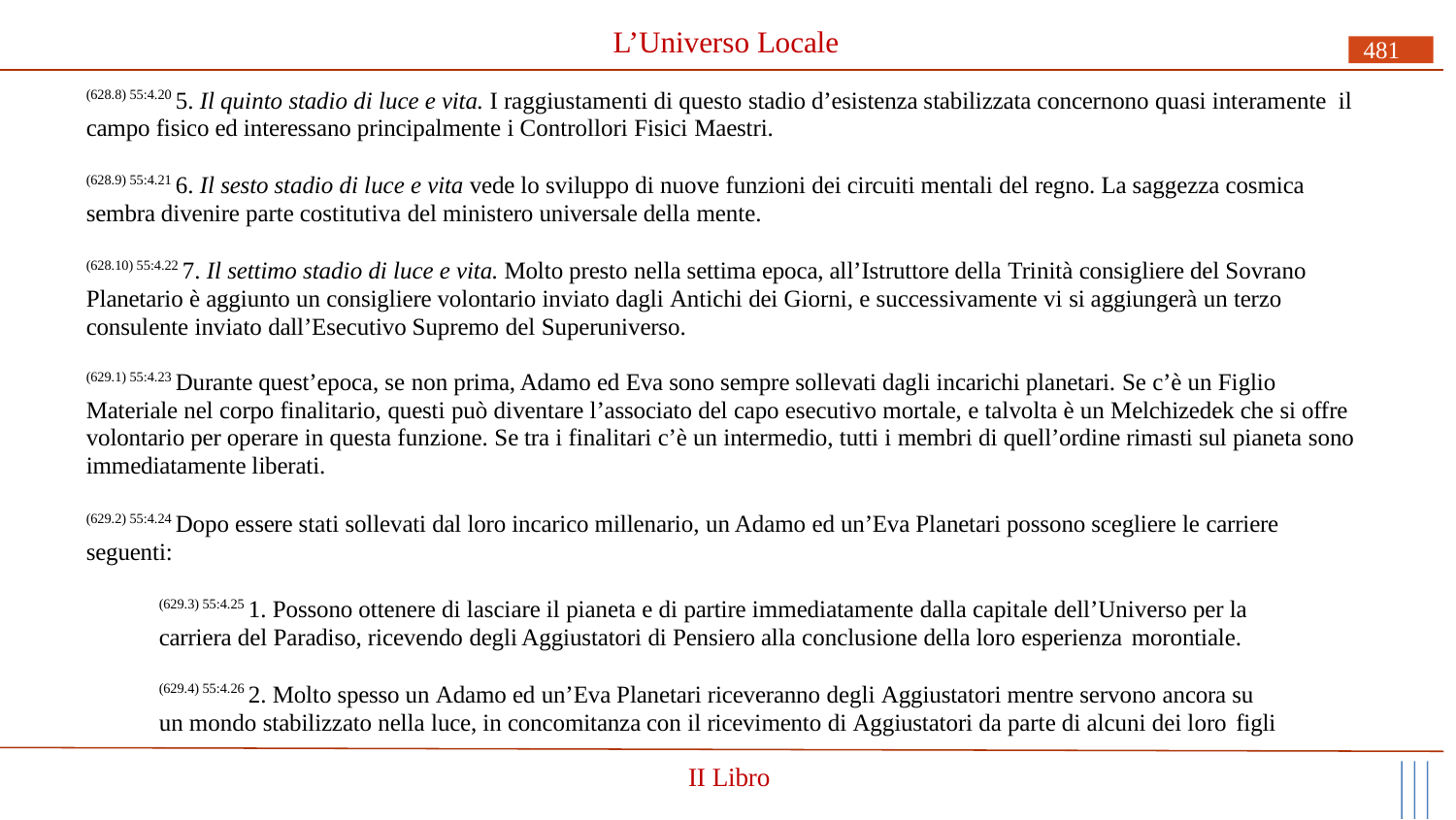

# L’Universo Locale
481

(628.8) 55:4.20 5. Il quinto stadio di luce e vita. I raggiustamenti di questo stadio d’esistenza stabilizzata concernono quasi interamente  il campo fisico ed interessano principalmente i Controllori Fisici Maestri.

(628.9) 55:4.21 6. Il sesto stadio di luce e vita vede lo sviluppo di nuove funzioni dei circuiti mentali del regno. La saggezza cosmica  sembra divenire parte costitutiva del ministero universale della mente.

(628.10) 55:4.22 7. Il settimo stadio di luce e vita. Molto presto nella settima epoca, all’Istruttore della Trinità consigliere del Sovrano  Planetario è aggiunto un consigliere volontario inviato dagli Antichi dei Giorni, e successivamente vi si aggiungerà un terzo  consulente inviato dall’Esecutivo Supremo del Superuniverso.

(629.1) 55:4.23 Durante quest’epoca, se non prima, Adamo ed Eva sono sempre sollevati dagli incarichi planetari. Se c’è un Figlio  Materiale nel corpo finalitario, questi può diventare l’associato del capo esecutivo mortale, e talvolta è un Melchizedek che si offre  volontario per operare in questa funzione. Se tra i finalitari c’è un intermedio, tutti i membri di quell’ordine rimasti sul pianeta sono  immediatamente liberati.

(629.2) 55:4.24 Dopo essere stati sollevati dal loro incarico millenario, un Adamo ed un’Eva Planetari possono scegliere le carriere  seguenti:

(629.3) 55:4.25 1. Possono ottenere di lasciare il pianeta e di partire immediatamente dalla capitale dell’Universo per la  carriera del Paradiso, ricevendo degli Aggiustatori di Pensiero alla conclusione della loro esperienza morontiale.

(629.4) 55:4.26 2. Molto spesso un Adamo ed un’Eva Planetari riceveranno degli Aggiustatori mentre servono ancora su  un mondo stabilizzato nella luce, in concomitanza con il ricevimento di Aggiustatori da parte di alcuni dei loro figli

II Libro